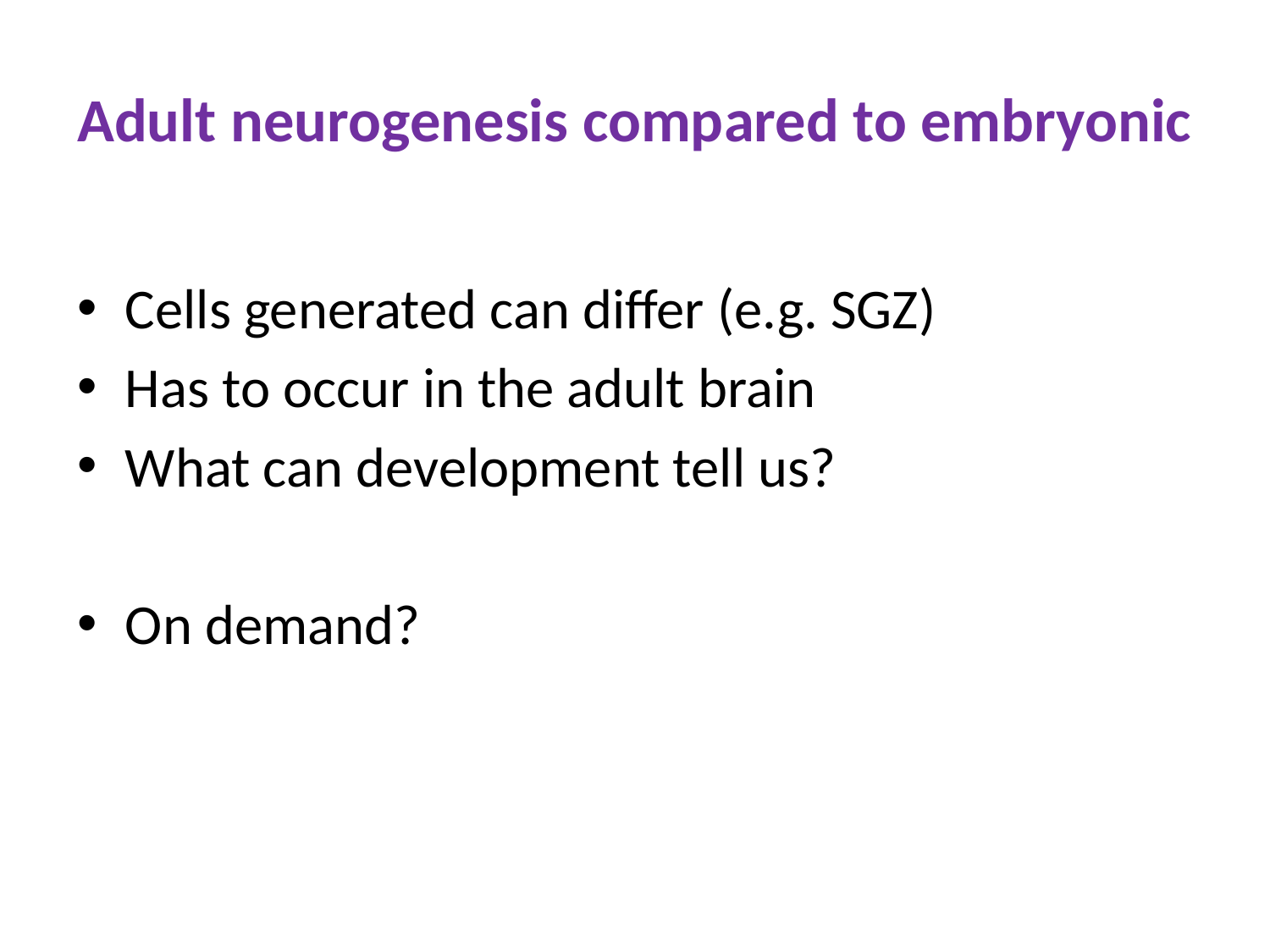

# Adult neurogenesis compared to embryonic
Cells generated can differ (e.g. SGZ)
Has to occur in the adult brain
What can development tell us?

On demand?